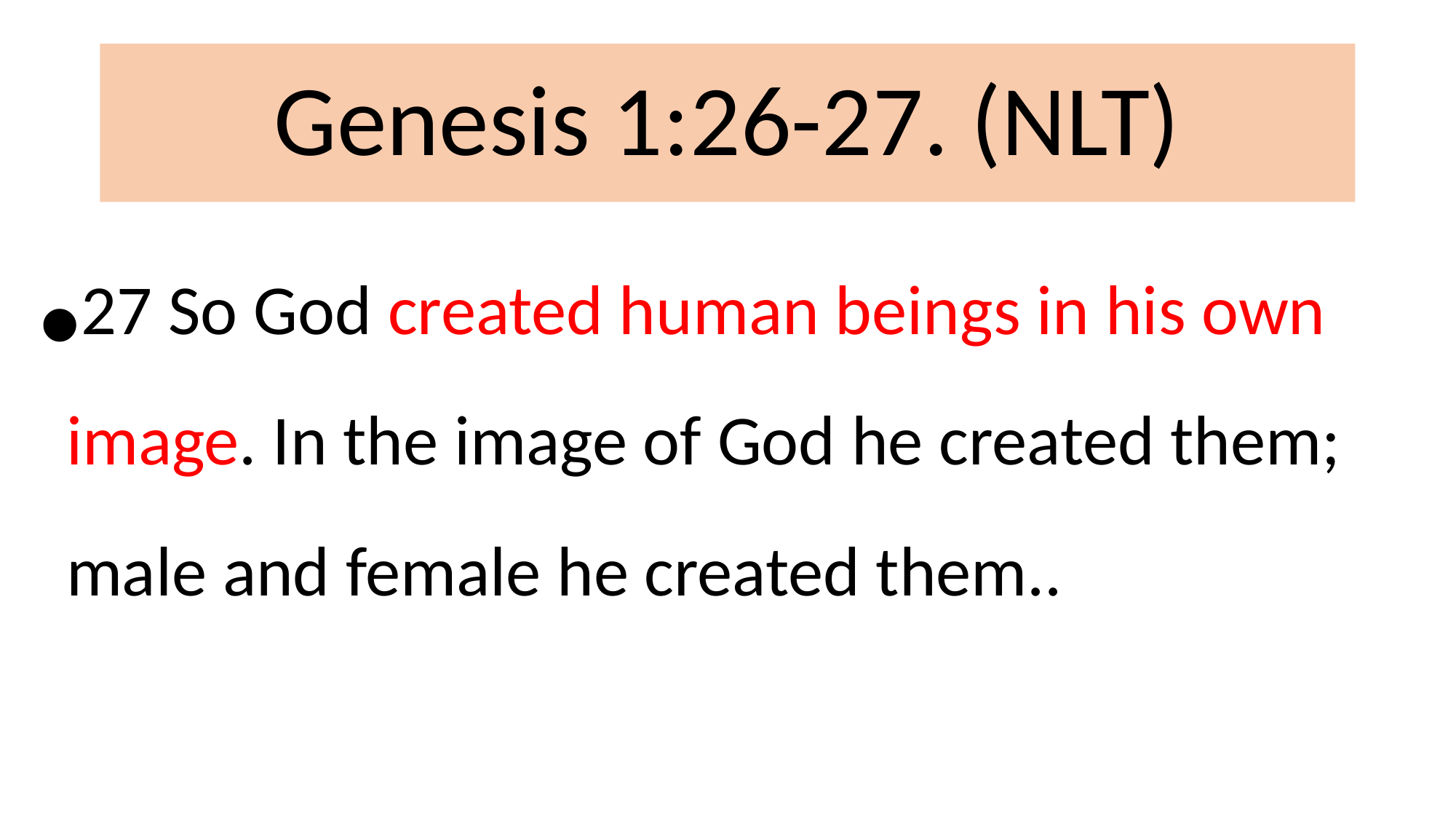

# Genesis 1:26-27. (NLT)
27 So God created human beings in his own image. In the image of God he created them;  male and female he created them..